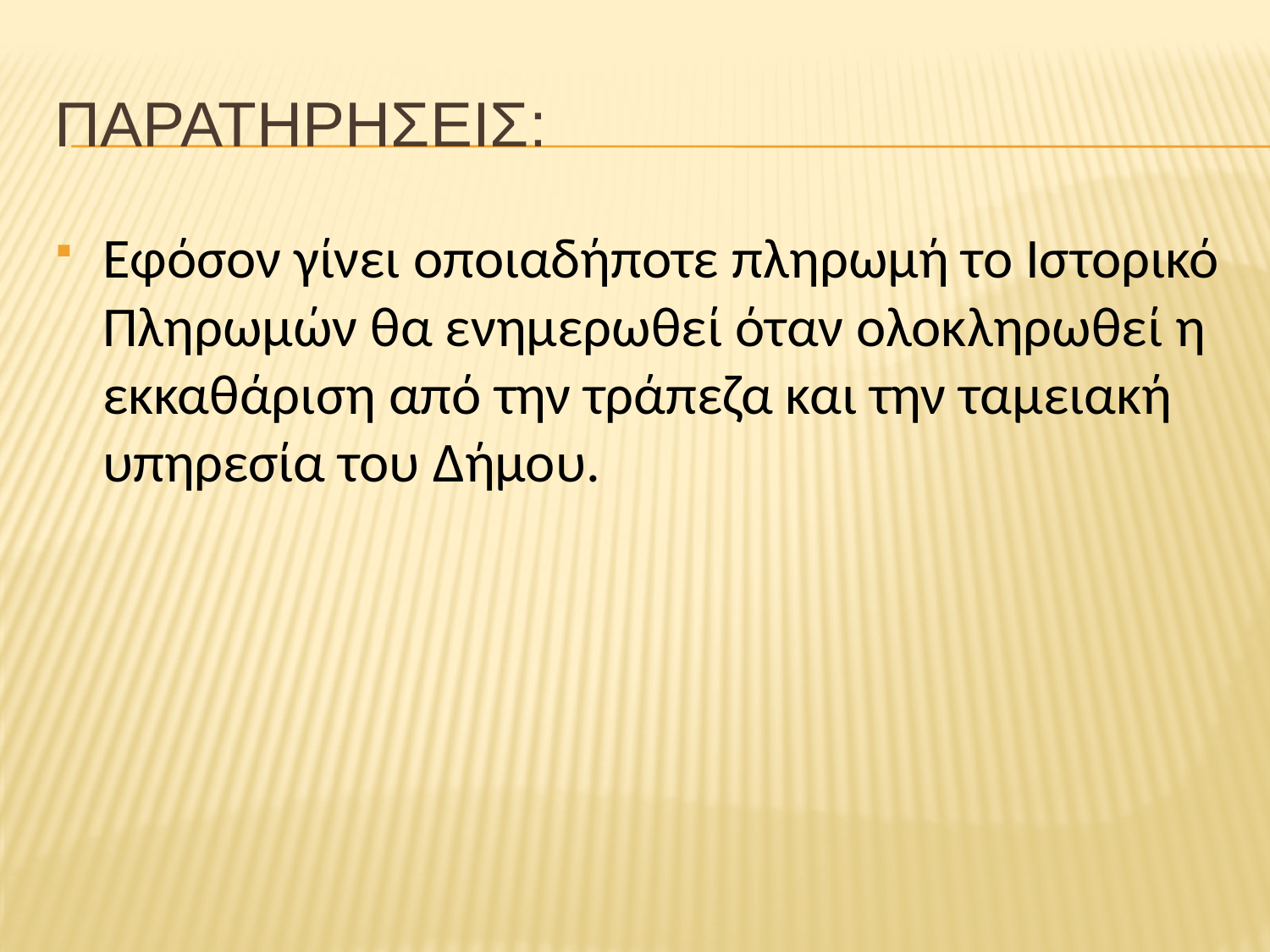

# ΠΑΡΑΤΗΡΗΣΕΙΣ:
Εφόσον γίνει οποιαδήποτε πληρωμή το Ιστορικό Πληρωμών θα ενημερωθεί όταν ολοκληρωθεί η εκκαθάριση από την τράπεζα και την ταμειακή υπηρεσία του Δήμου.